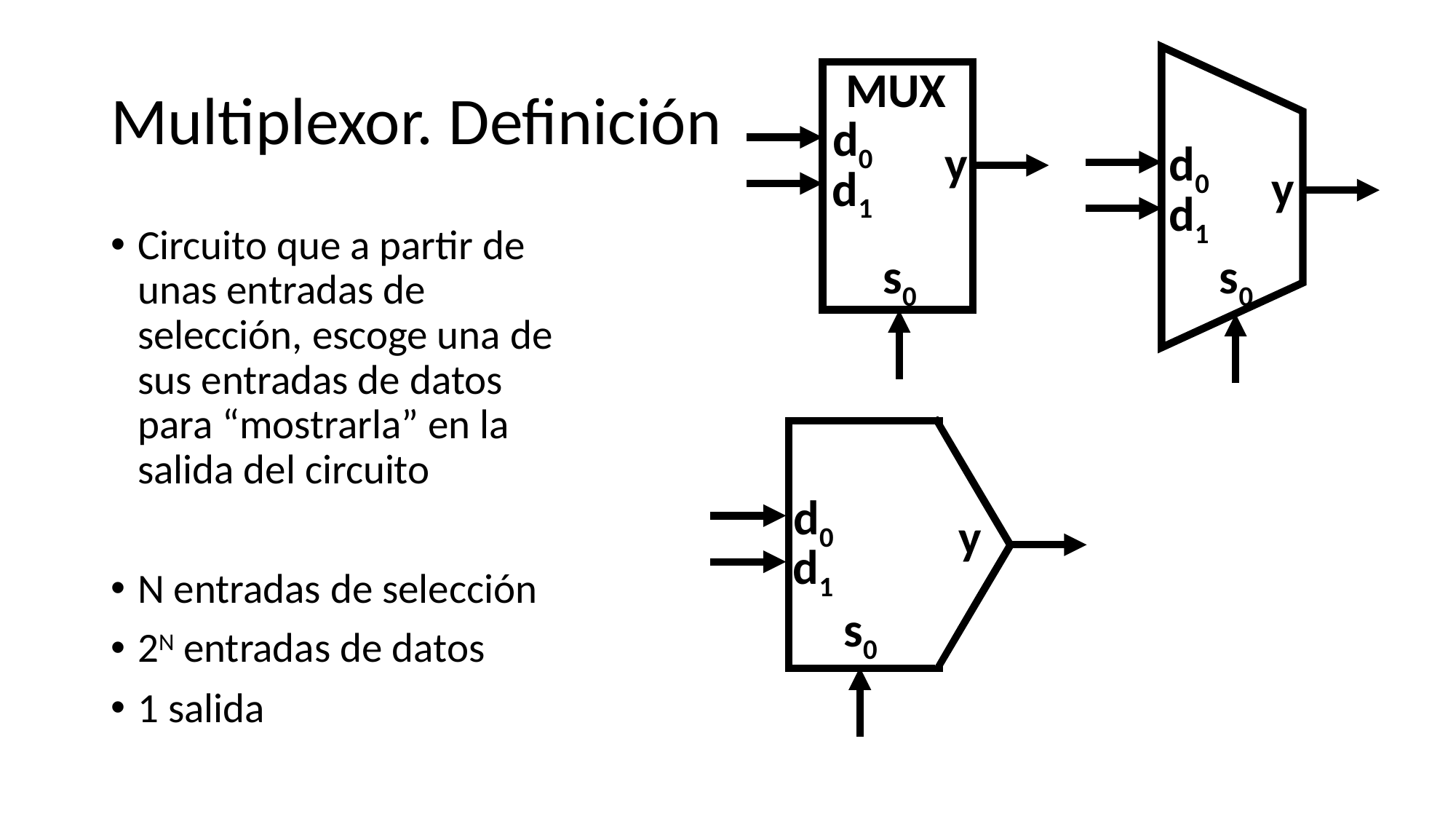

# Multiplexor. Definición
MUX

d0

y
d0
y
d1
d1
Circuito que a partir de unas entradas de selección, escoge una de sus entradas de datos para “mostrarla” en la salida del circuito

N entradas de selección
2N entradas de datos
1 salida
s0
s0

d0
y
d1
s0